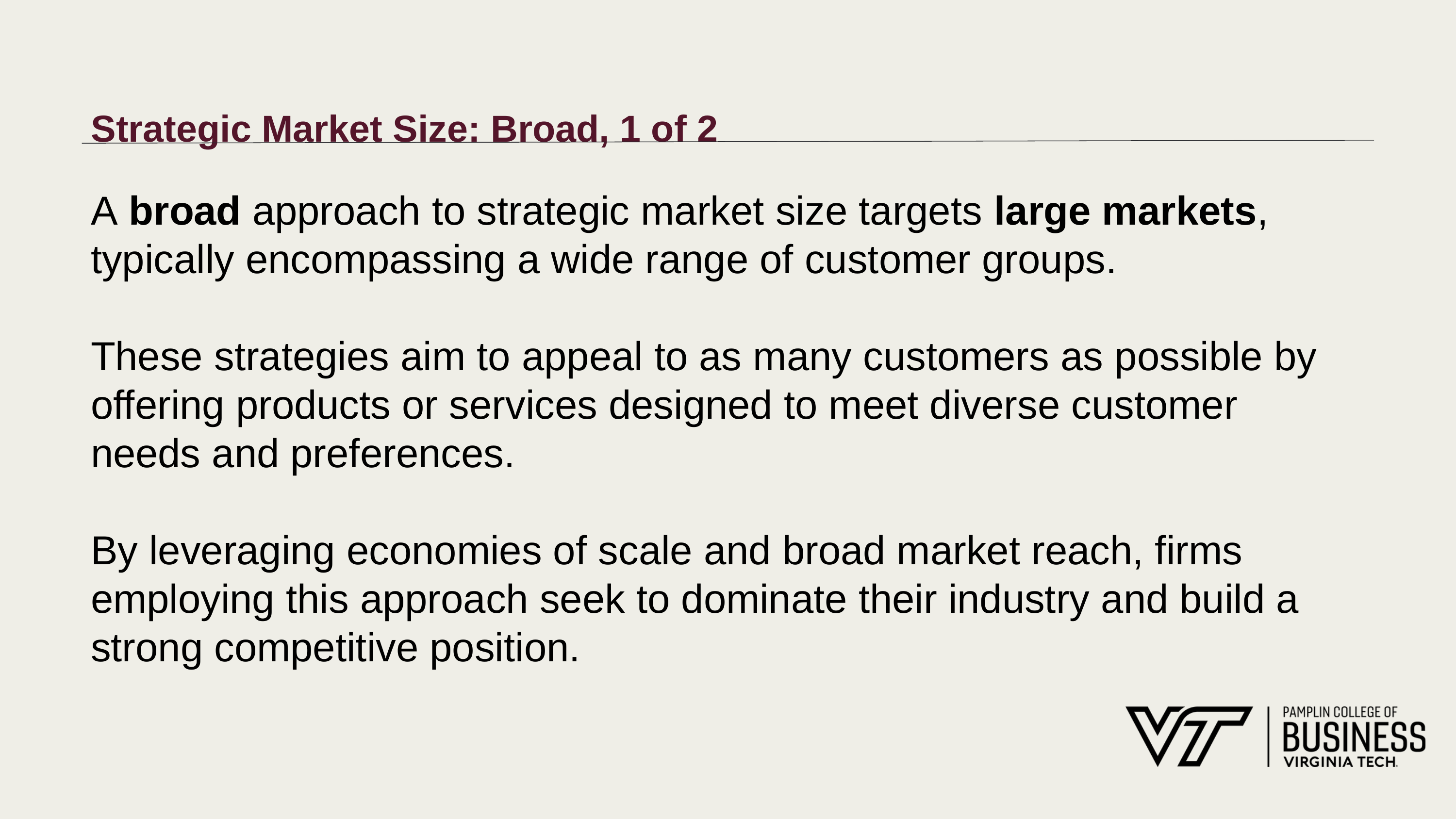

# Strategic Market Size: Broad, 1 of 2
A broad approach to strategic market size targets large markets, typically encompassing a wide range of customer groups.

These strategies aim to appeal to as many customers as possible by offering products or services designed to meet diverse customer needs and preferences.

By leveraging economies of scale and broad market reach, firms employing this approach seek to dominate their industry and build a strong competitive position.